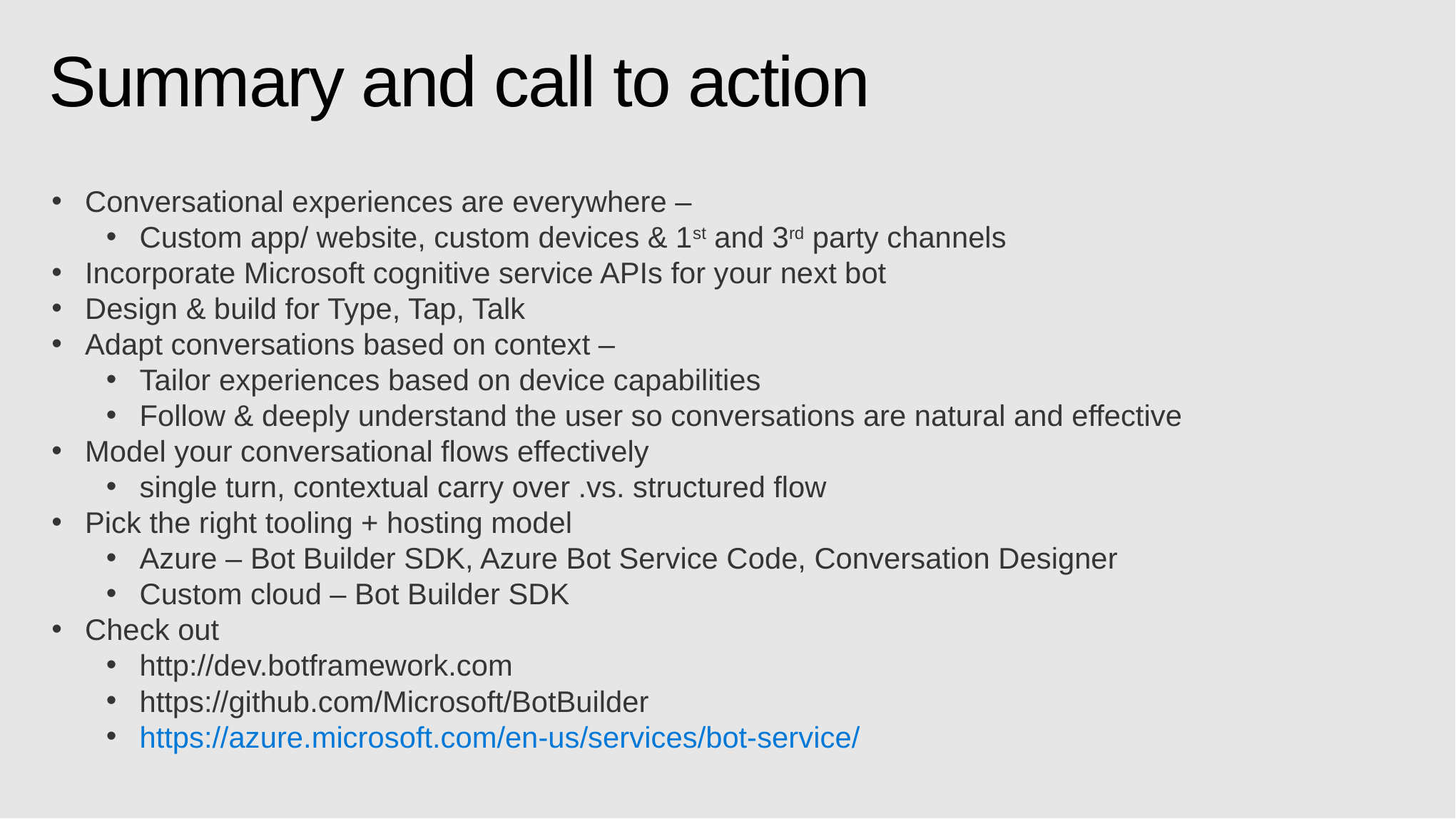

# Summary and call to action
Conversational experiences are everywhere –
Custom app/ website, custom devices & 1st and 3rd party channels
Incorporate Microsoft cognitive service APIs for your next bot
Design & build for Type, Tap, Talk
Adapt conversations based on context –
Tailor experiences based on device capabilities
Follow & deeply understand the user so conversations are natural and effective
Model your conversational flows effectively
single turn, contextual carry over .vs. structured flow
Pick the right tooling + hosting model
Azure – Bot Builder SDK, Azure Bot Service Code, Conversation Designer
Custom cloud – Bot Builder SDK
Check out
http://dev.botframework.com
https://github.com/Microsoft/BotBuilder
https://azure.microsoft.com/en-us/services/bot-service/